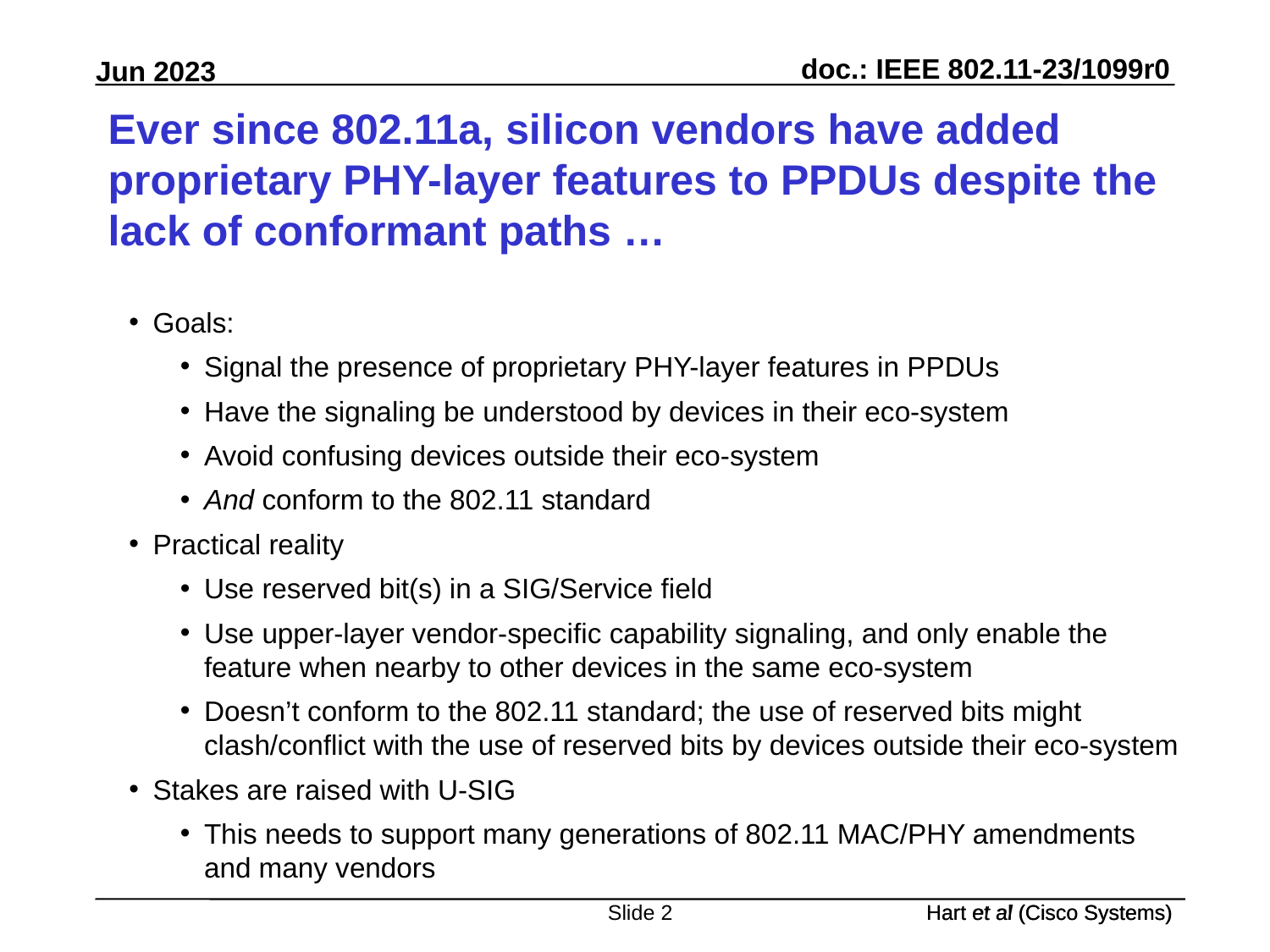

# Ever since 802.11a, silicon vendors have added proprietary PHY-layer features to PPDUs despite the lack of conformant paths …

Goals:
Signal the presence of proprietary PHY-layer features in PPDUs
Have the signaling be understood by devices in their eco-system
Avoid confusing devices outside their eco-system
And conform to the 802.11 standard
Practical reality
Use reserved bit(s) in a SIG/Service field
Use upper-layer vendor-specific capability signaling, and only enable the feature when nearby to other devices in the same eco-system
Doesn’t conform to the 802.11 standard; the use of reserved bits might clash/conflict with the use of reserved bits by devices outside their eco-system
Stakes are raised with U-SIG
This needs to support many generations of 802.11 MAC/PHY amendments and many vendors

Slide 2
Hart et al (Cisco Systems)
Hart et al (Cisco Systems)